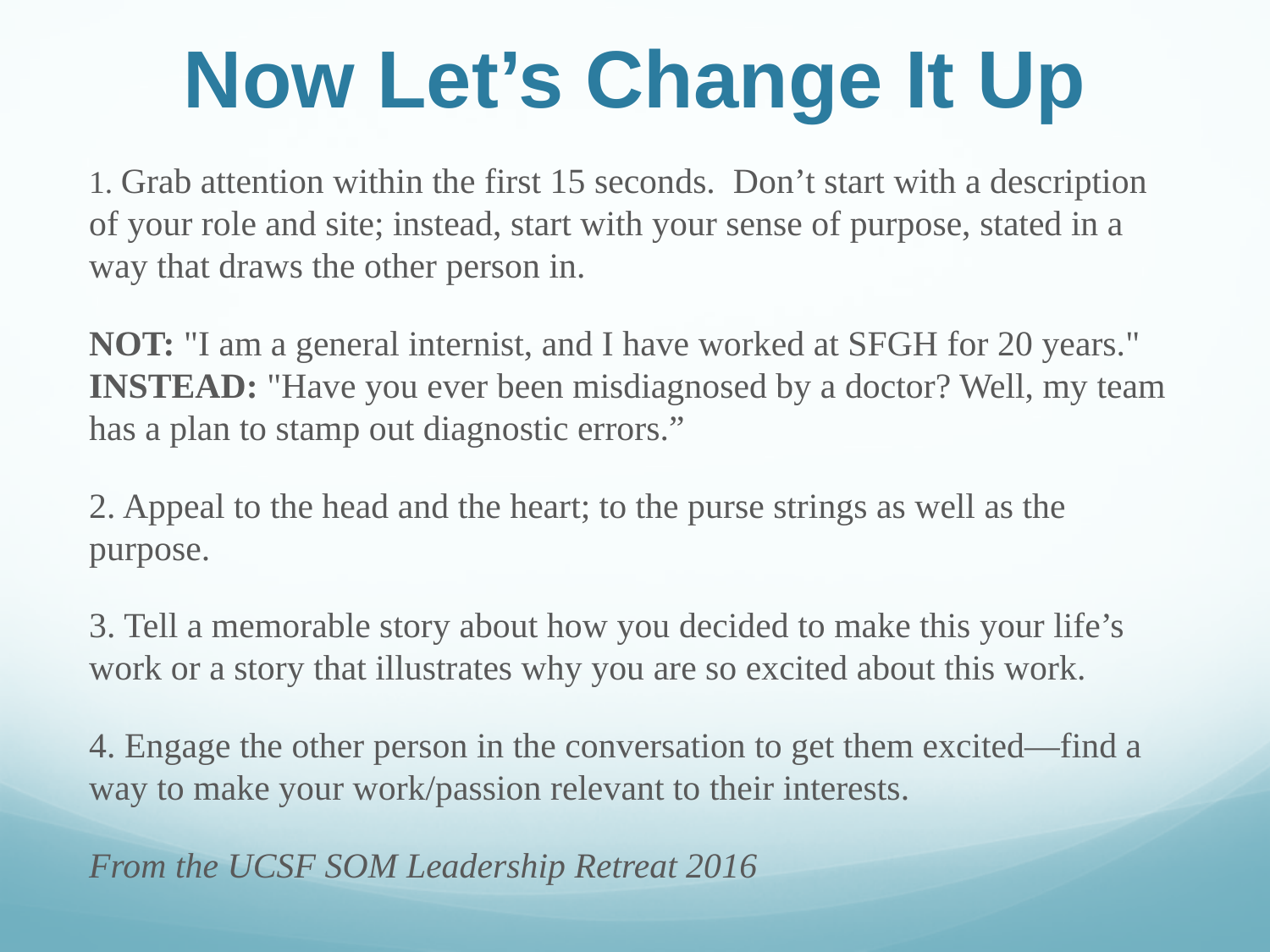

# Now Let’s Change It Up
1. Grab attention within the first 15 seconds.  Don’t start with a description of your role and site; instead, start with your sense of purpose, stated in a way that draws the other person in.
NOT: "I am a general internist, and I have worked at SFGH for 20 years." INSTEAD: "Have you ever been misdiagnosed by a doctor? Well, my team has a plan to stamp out diagnostic errors.”
2. Appeal to the head and the heart; to the purse strings as well as the purpose.
3. Tell a memorable story about how you decided to make this your life’s work or a story that illustrates why you are so excited about this work.
4. Engage the other person in the conversation to get them excited—find a way to make your work/passion relevant to their interests.
From the UCSF SOM Leadership Retreat 2016